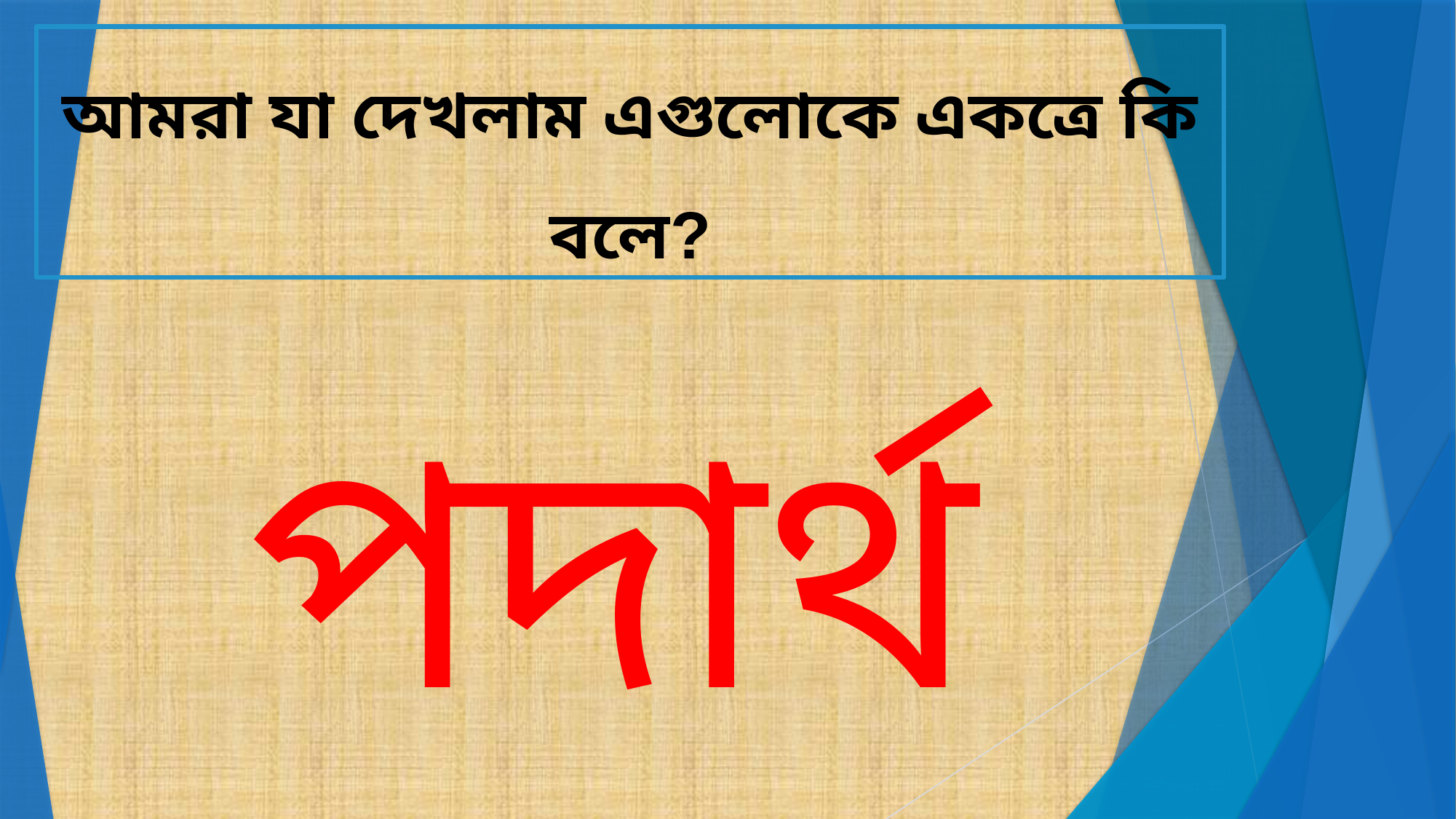

আমরা যা দেখলাম এগুলোকে একত্রে কি বলে?
পদার্থ